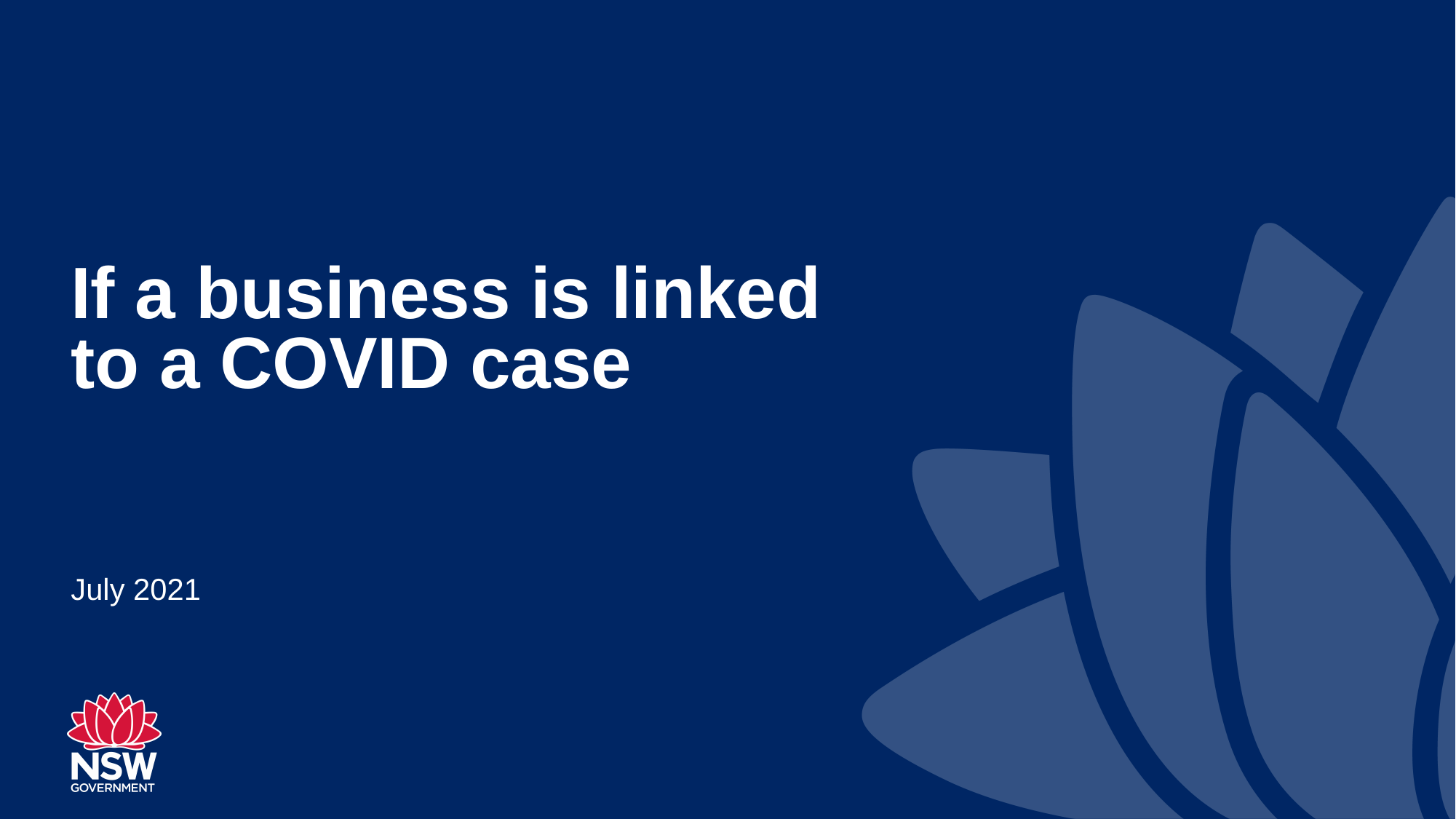

# If a business is linked to a COVID case

July 2021